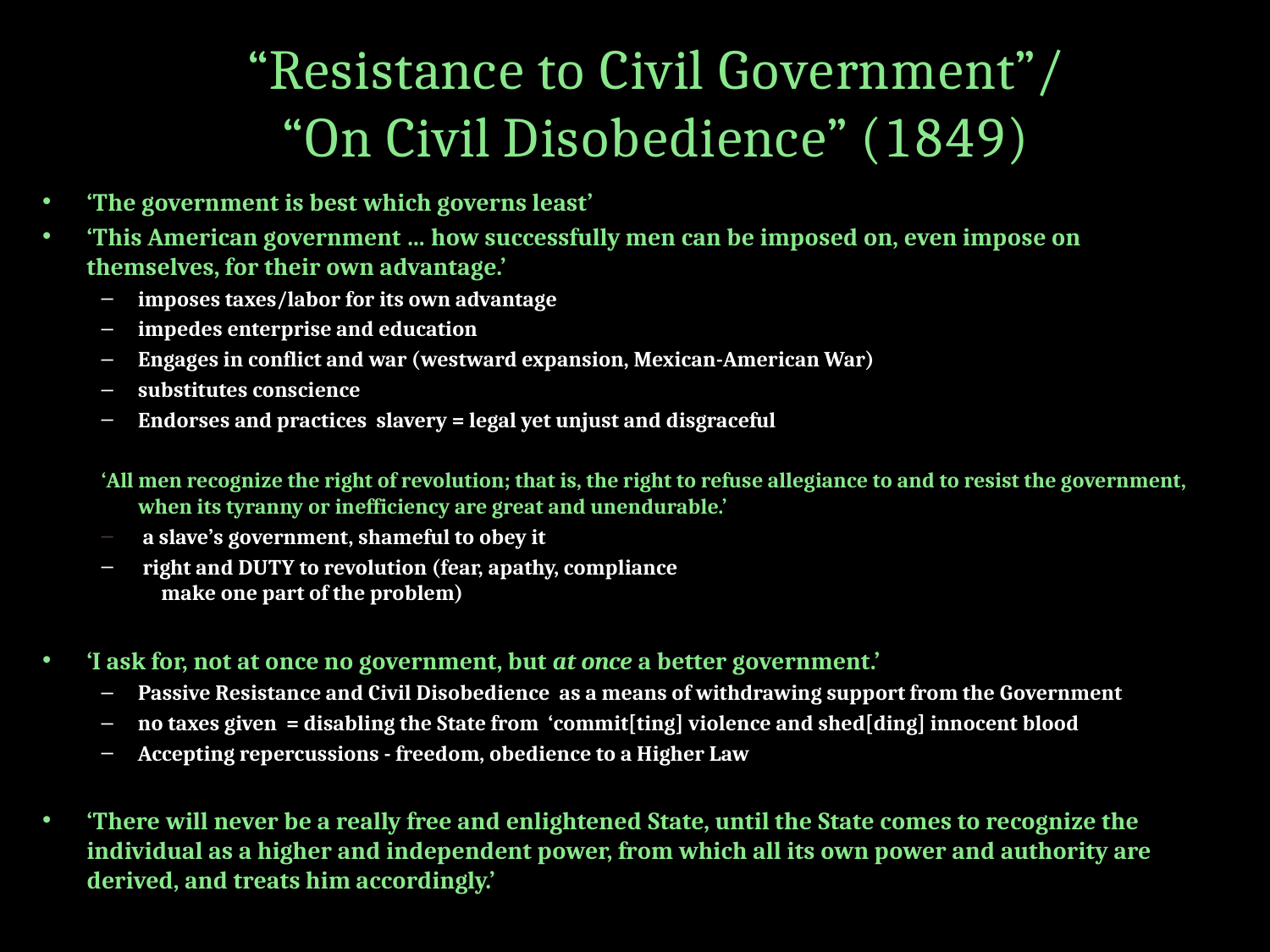

# “Resistance to Civil Government”/ “On Civil Disobedience” (1849)
‘The government is best which governs least’
‘This American government … how successfully men can be imposed on, even impose on themselves, for their own advantage.’
imposes taxes/labor for its own advantage
impedes enterprise and education
Engages in conflict and war (westward expansion, Mexican-American War)
substitutes conscience
Endorses and practices  slavery = legal yet unjust and disgraceful

‘All men recognize the right of revolution; that is, the right to refuse allegiance to and to resist the government, when its tyranny or inefficiency are great and unendurable.’
 a slave’s government, shameful to obey it
 right and DUTY to revolution (fear, apathy, compliance
     make one part of the problem)

‘I ask for, not at once no government, but at once a better government.’
Passive Resistance and Civil Disobedience  as a means of withdrawing support from the Government
no taxes given  = disabling the State from  ‘commit[ting] violence and shed[ding] innocent blood
Accepting repercussions - freedom, obedience to a Higher Law

‘There will never be a really free and enlightened State, until the State comes to recognize the individual as a higher and independent power, from which all its own power and authority are derived, and treats him accordingly.’